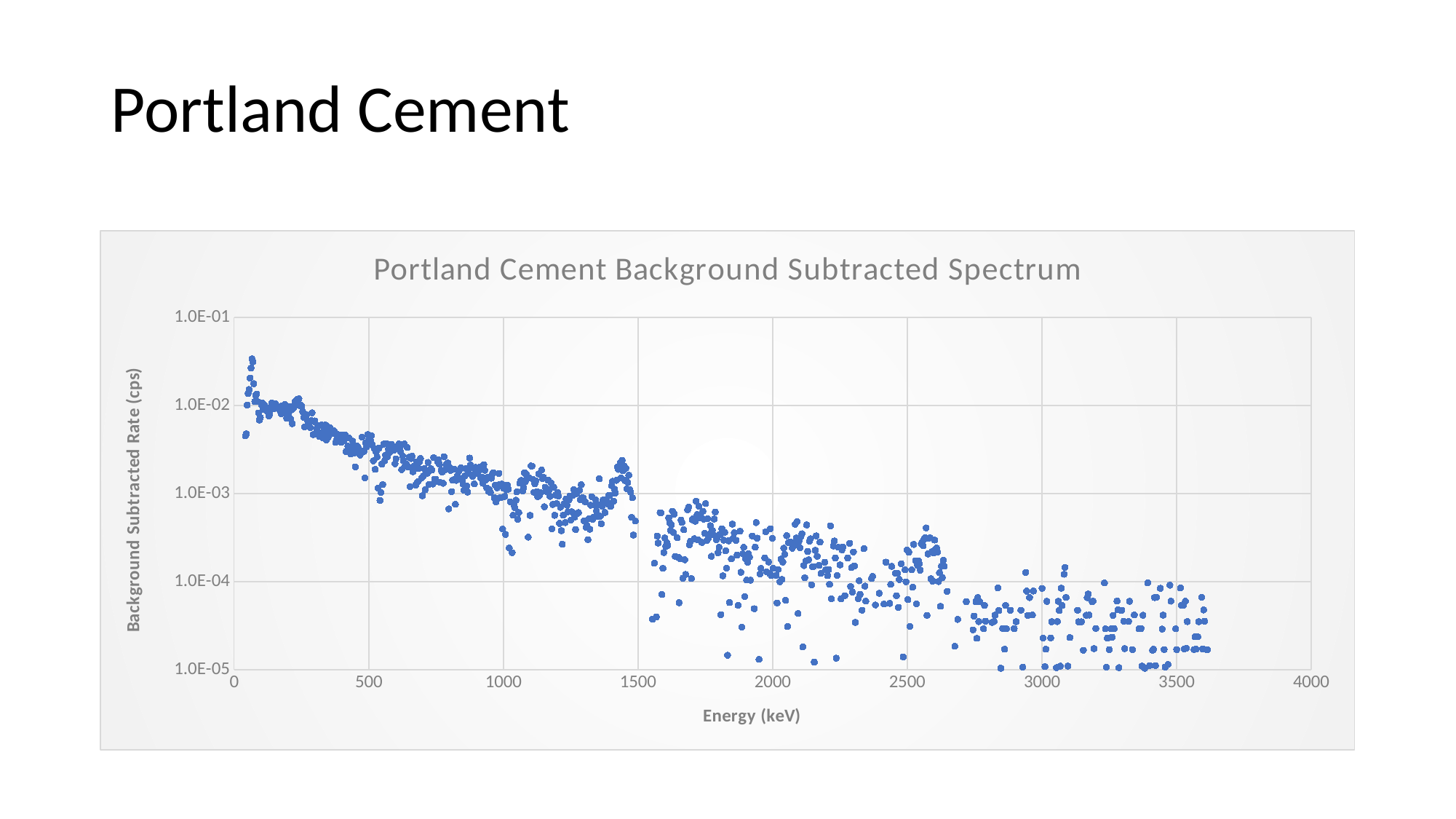

# Portland Cement

### Chart: Portland Cement Background Subtracted Spectrum

| Category |  |
|---|---|